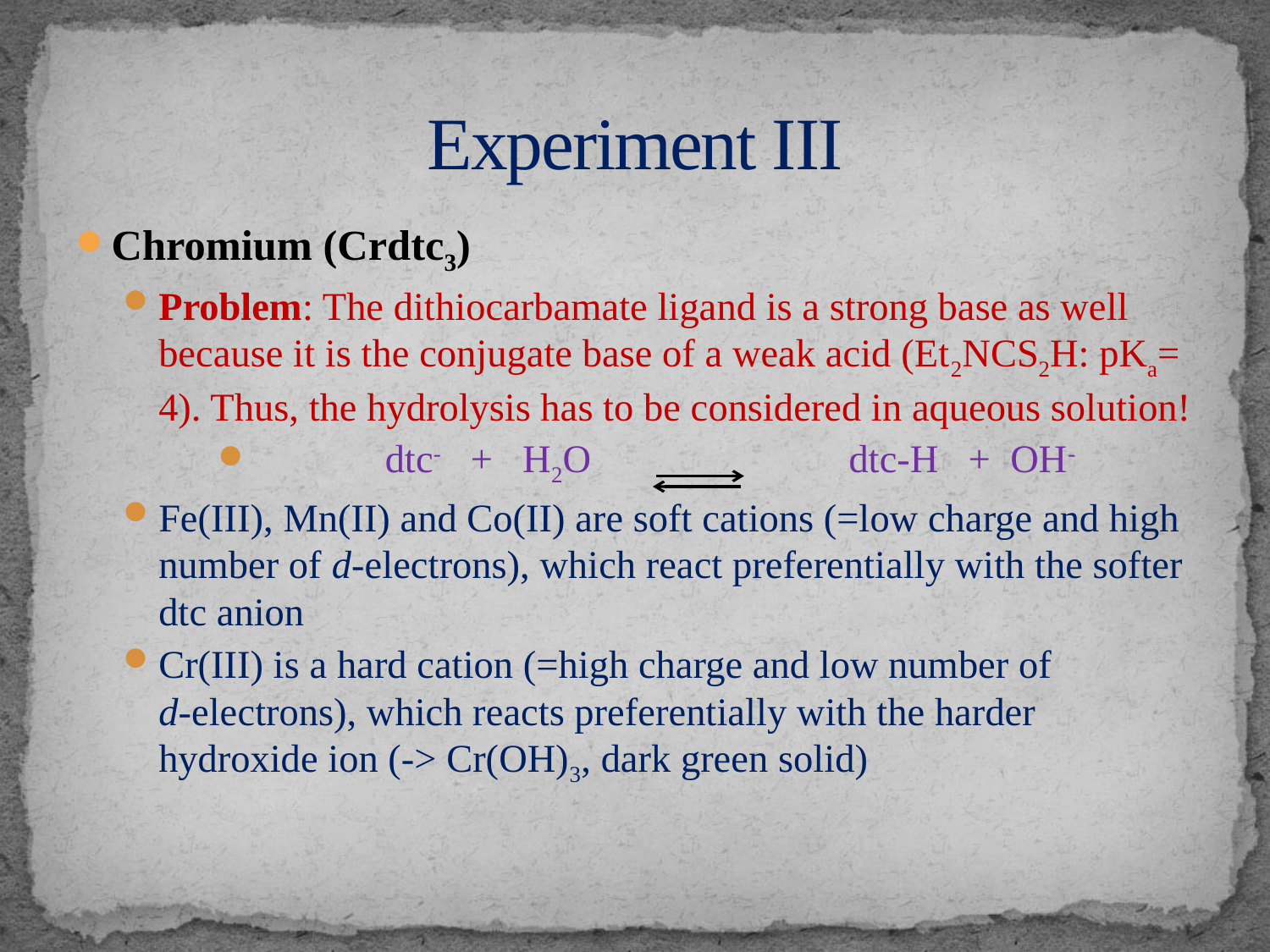

# Experiment III
Chromium (Crdtc3)
Problem: The dithiocarbamate ligand is a strong base as well because it is the conjugate base of a weak acid (Et2NCS2H: pKa= 4). Thus, the hydrolysis has to be considered in aqueous solution!
 	dtc-   +   H2O                          dtc-H   +  OH-
Fe(III), Mn(II) and Co(II) are soft cations (=low charge and high number of d-electrons), which react preferentially with the softer dtc anion
Cr(III) is a hard cation (=high charge and low number of
d-electrons), which reacts preferentially with the harder hydroxide ion (-> Cr(OH)3, dark green solid)